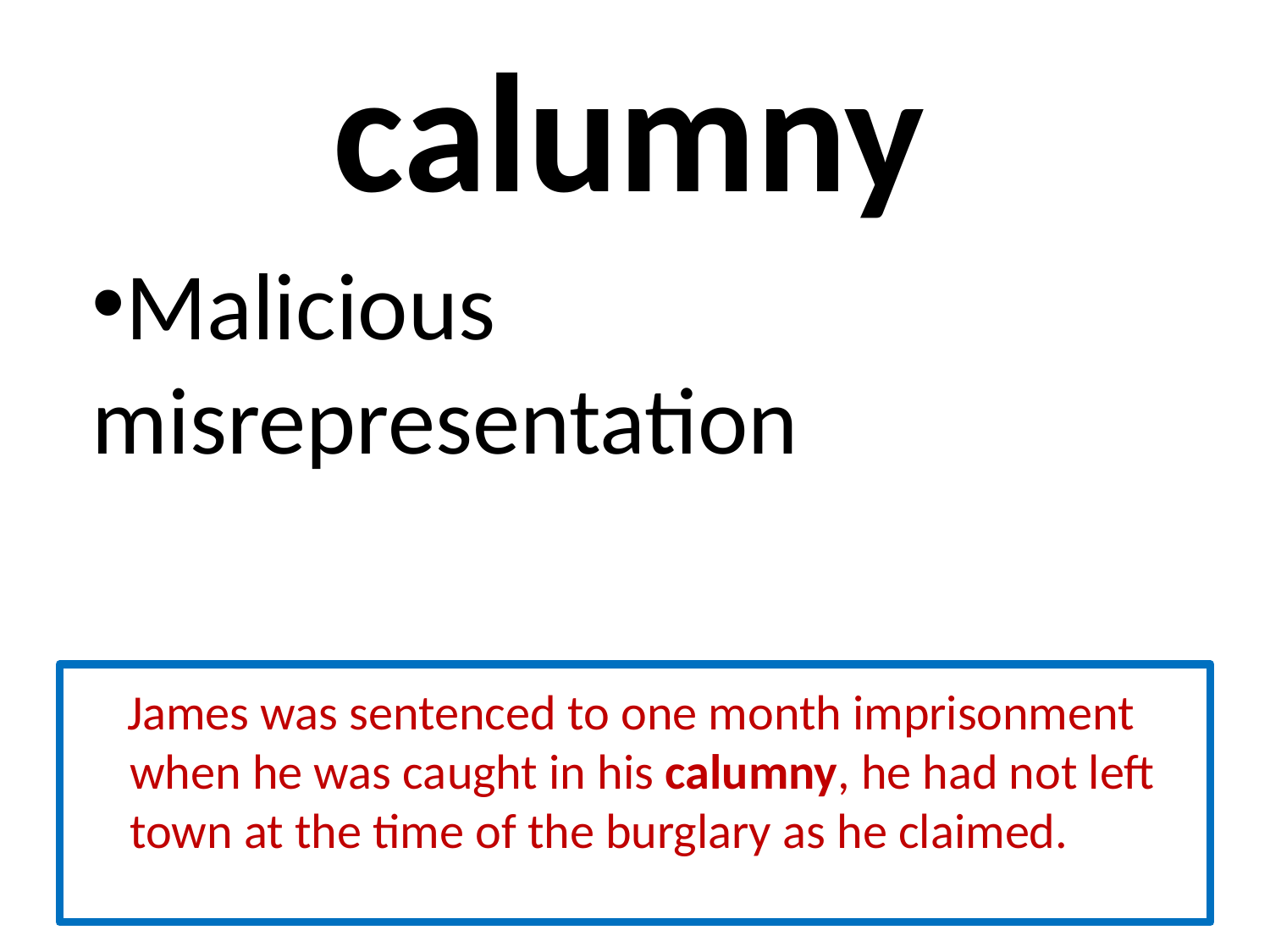

# calumny
Malicious misrepresentation
    James was sentenced to one month imprisonment when he was caught in his calumny, he had not left town at the time of the burglary as he claimed.